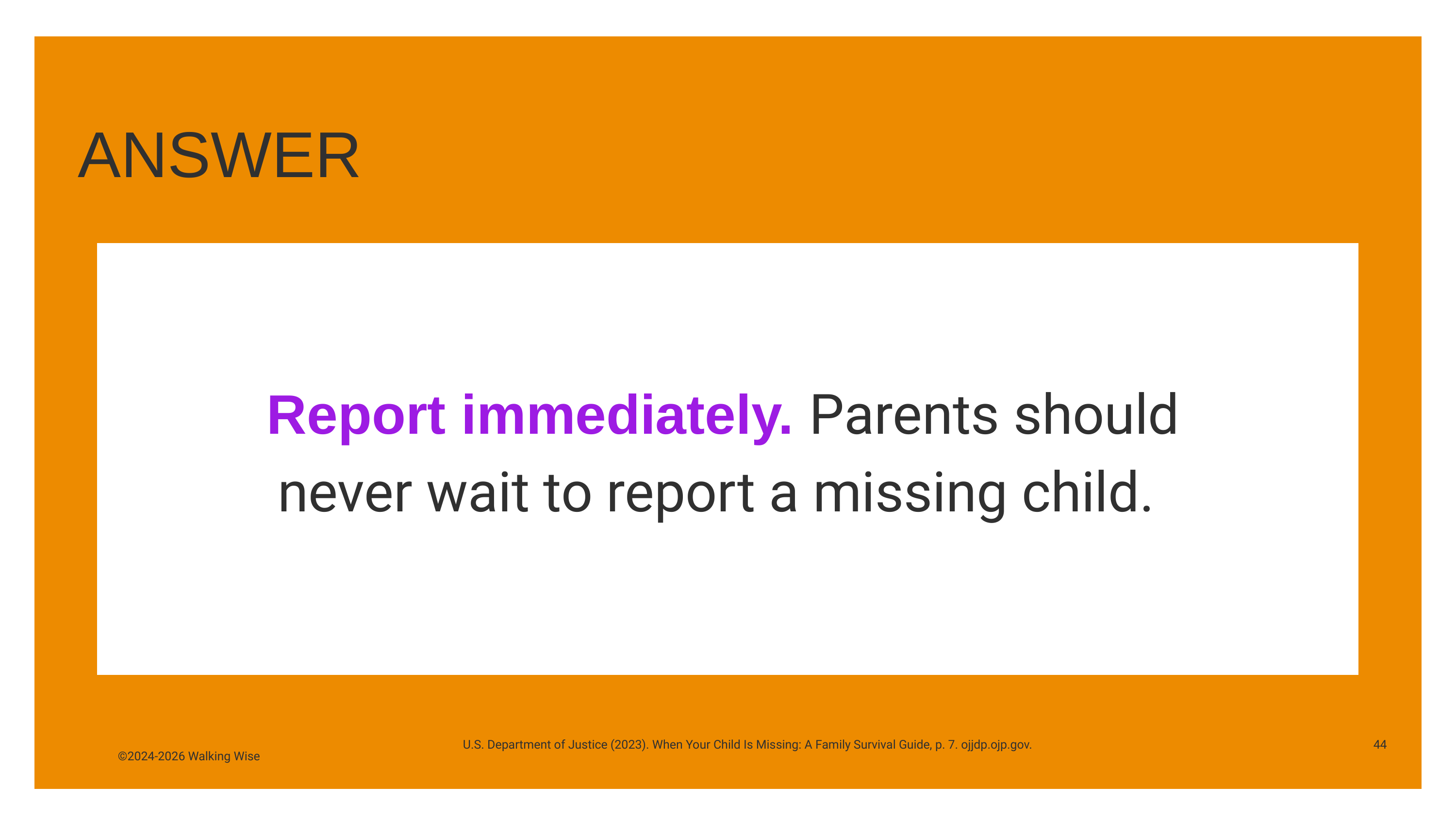

ANSWER

Report immediately. Parents should never wait to report a missing child.
U.S. Department of Justice (2023). When Your Child Is Missing: A Family Survival Guide, p. 7. ojjdp.ojp.gov.
44
©2024-2026 Walking Wise